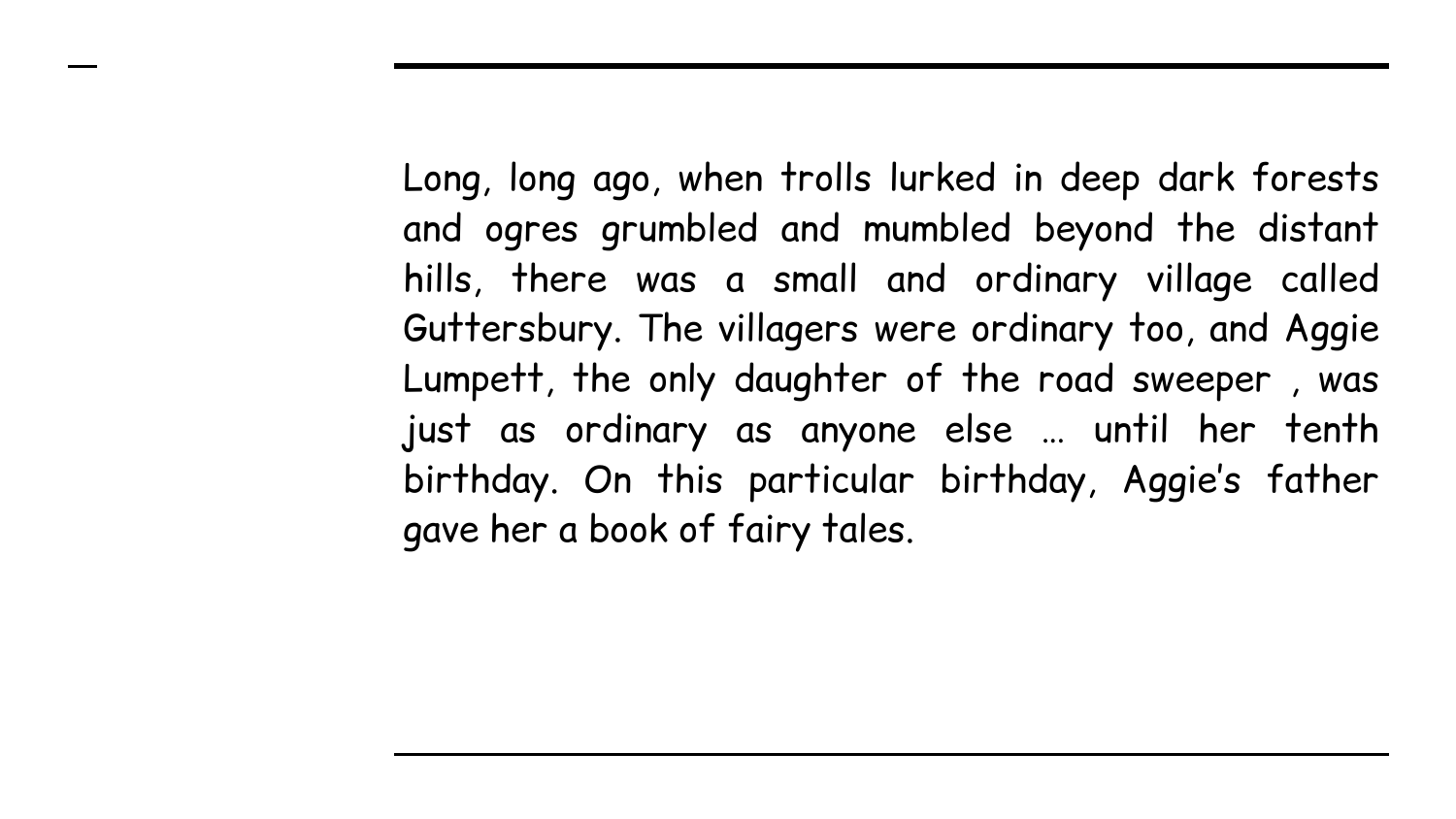

Long, long ago, when trolls lurked in deep dark forests and ogres grumbled and mumbled beyond the distant hills, there was a small and ordinary village called Guttersbury. The villagers were ordinary too, and Aggie Lumpett, the only daughter of the road sweeper , was just as ordinary as anyone else … until her tenth birthday. On this particular birthday, Aggie’s father gave her a book of fairy tales.